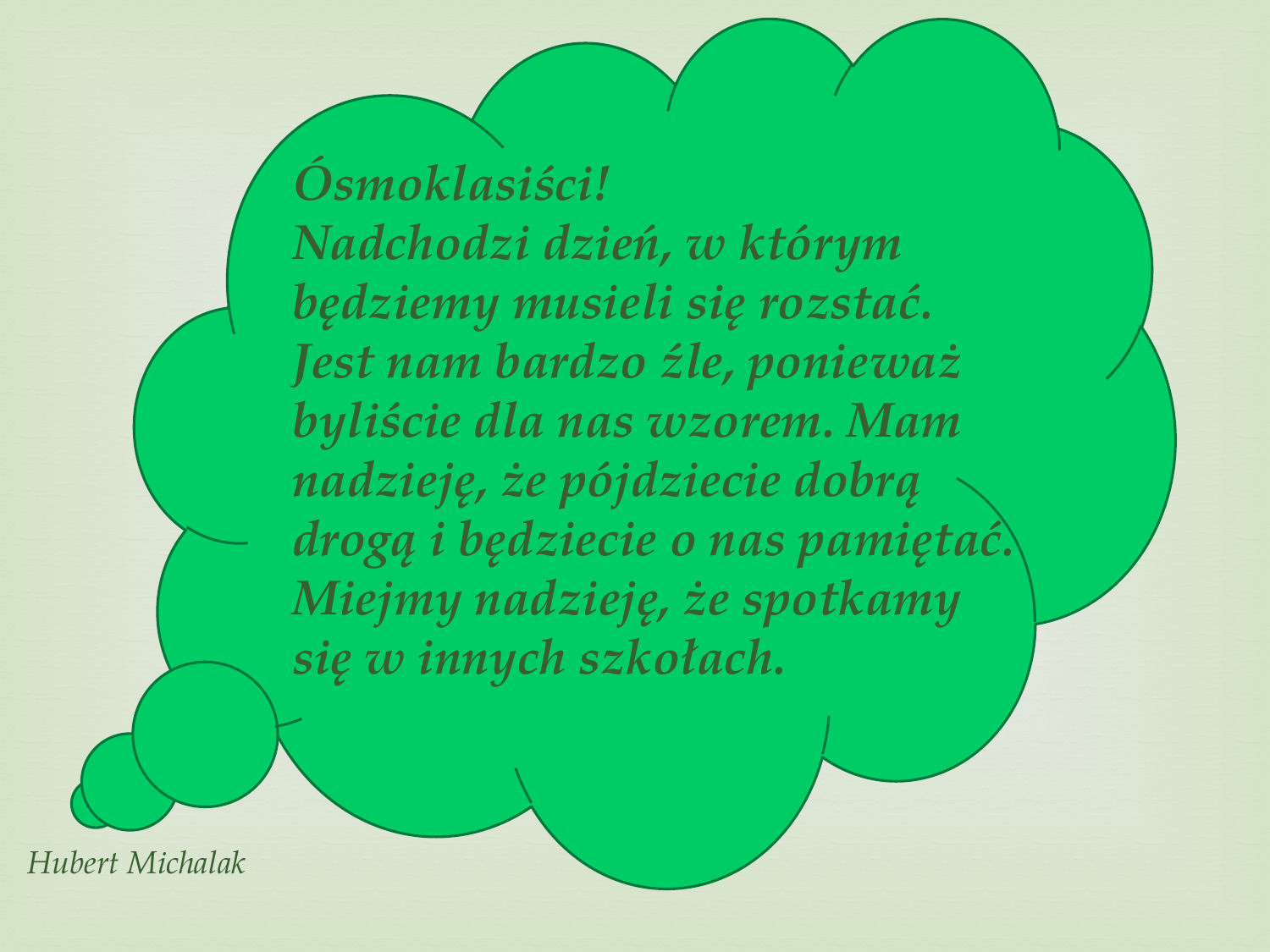

Ósmoklasiści!
Nadchodzi dzień, w którym będziemy musieli się rozstać. Jest nam bardzo źle, ponieważ byliście dla nas wzorem. Mam nadzieję, że pójdziecie dobrą drogą i będziecie o nas pamiętać. Miejmy nadzieję, że spotkamy się w innych szkołach.

Hubert Michalak